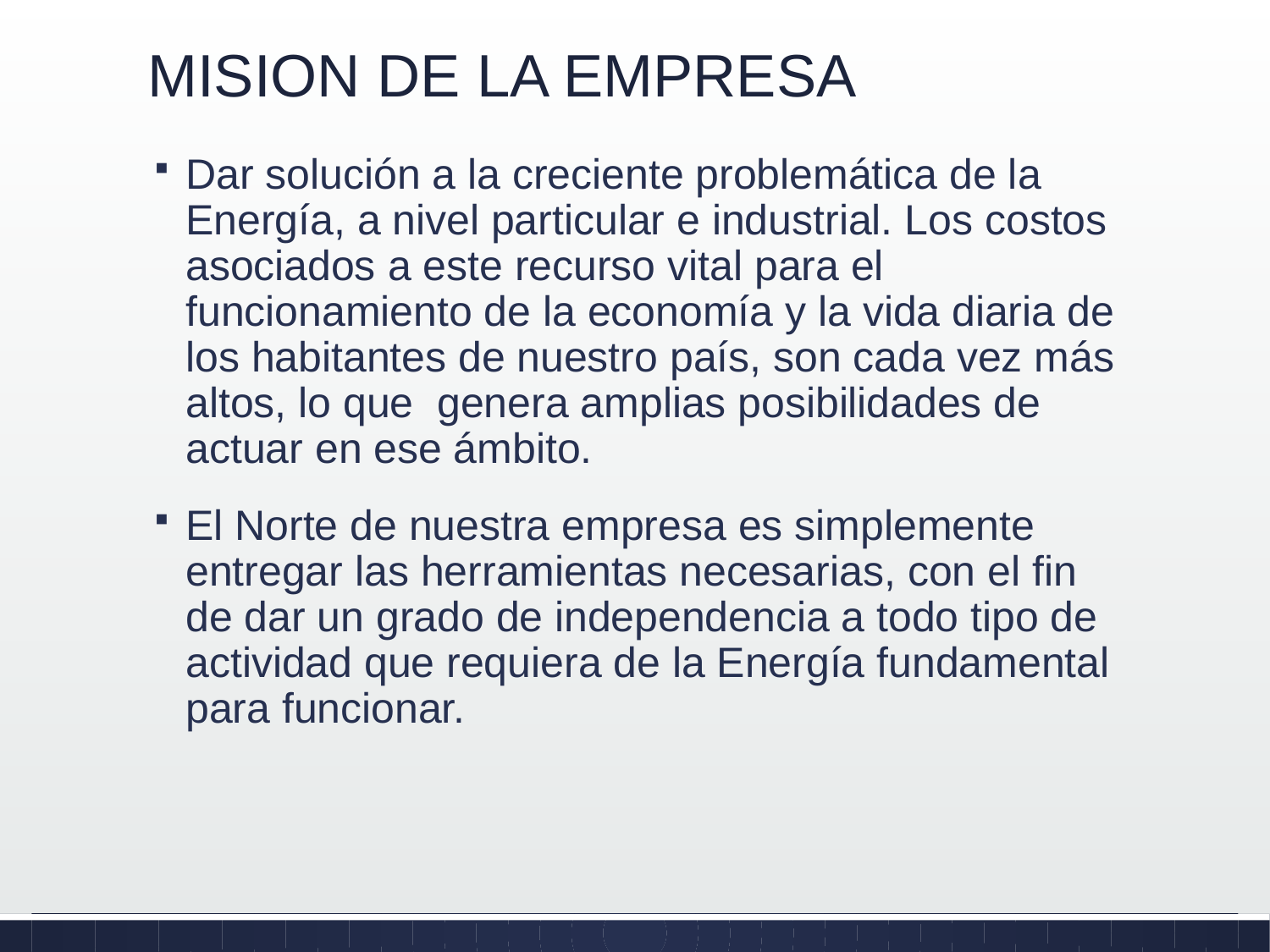

# MISION DE LA EMPRESA
Dar solución a la creciente problemática de la Energía, a nivel particular e industrial. Los costos asociados a este recurso vital para el funcionamiento de la economía y la vida diaria de los habitantes de nuestro país, son cada vez más altos, lo que  genera amplias posibilidades de actuar en ese ámbito.
El Norte de nuestra empresa es simplemente entregar las herramientas necesarias, con el fin de dar un grado de independencia a todo tipo de actividad que requiera de la Energía fundamental para funcionar.